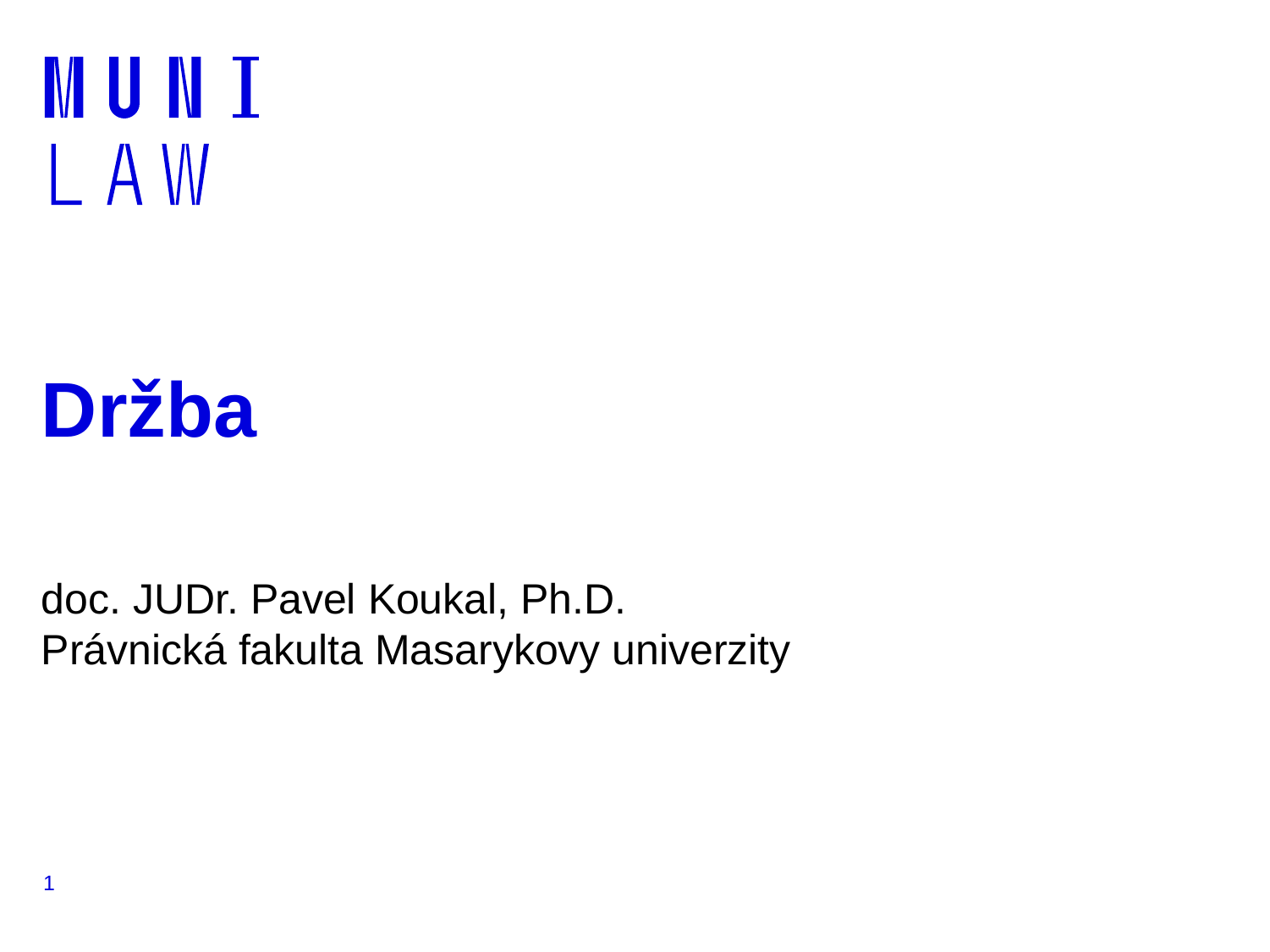

# Držba
doc. JUDr. Pavel Koukal, Ph.D.
Právnická fakulta Masarykovy univerzity

1